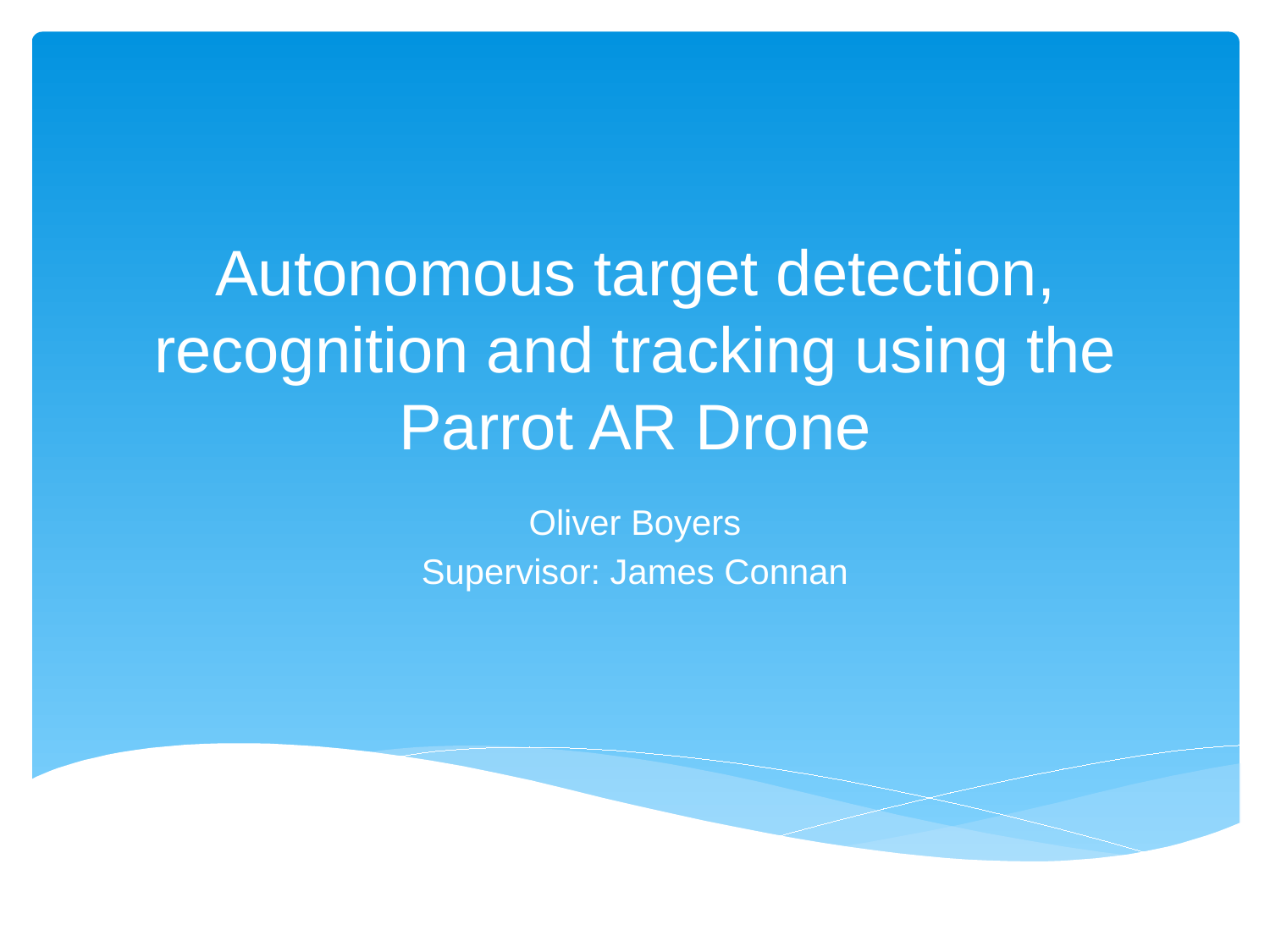

# Autonomous target detection, recognition and tracking using the Parrot AR Drone
Oliver Boyers
Supervisor: James Connan